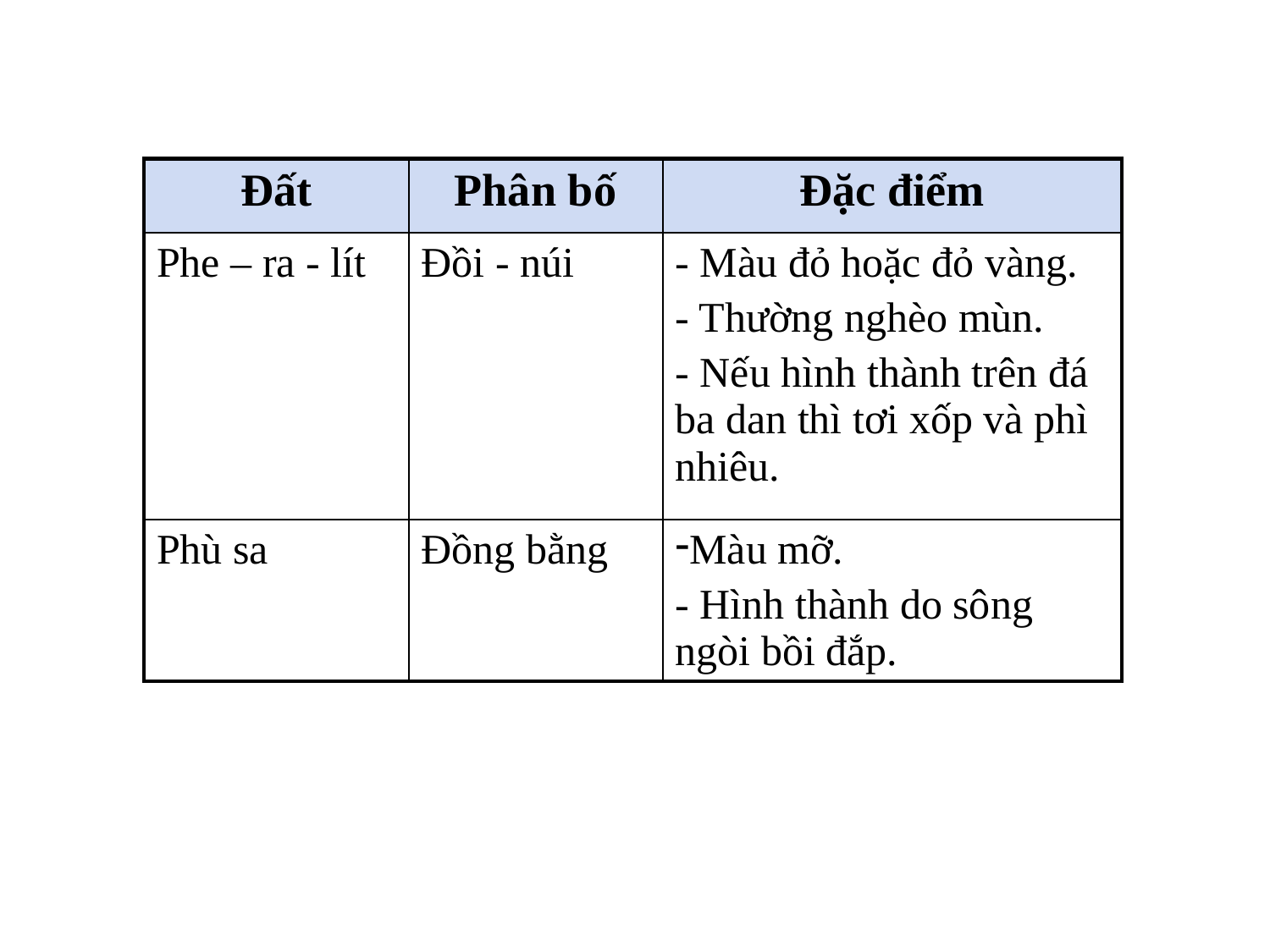

| Đất | Phân bố | Đặc điểm |
| --- | --- | --- |
| Phe – ra - lít | Đồi - núi | - Màu đỏ hoặc đỏ vàng. - Thường nghèo mùn. - Nếu hình thành trên đá ba dan thì tơi xốp và phì nhiêu. |
| Phù sa | Đồng bằng | Màu mỡ. - Hình thành do sông ngòi bồi đắp. |